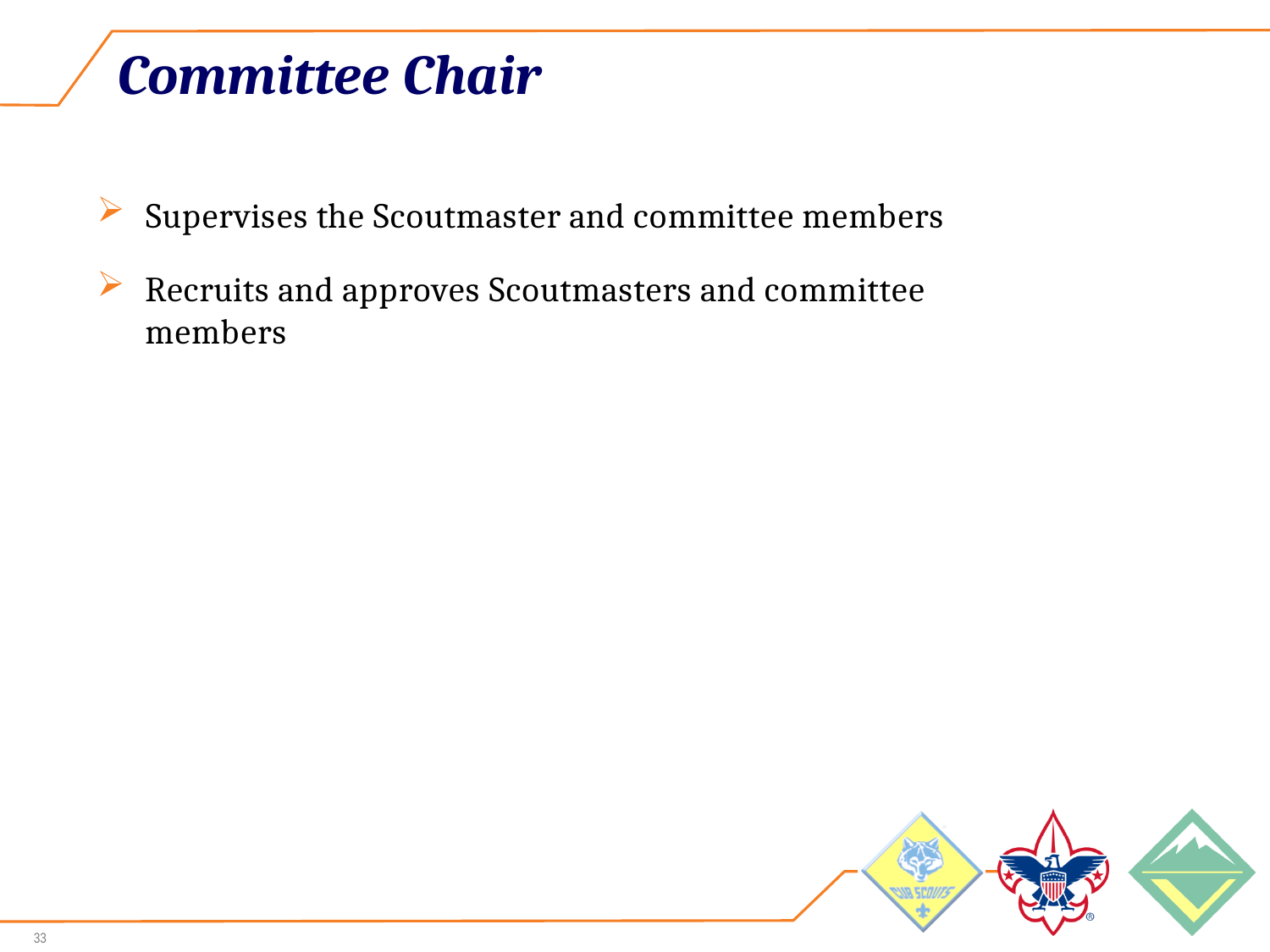

# Committee Chair
Supervises the Scoutmaster and committee members
Recruits and approves Scoutmasters and committee members